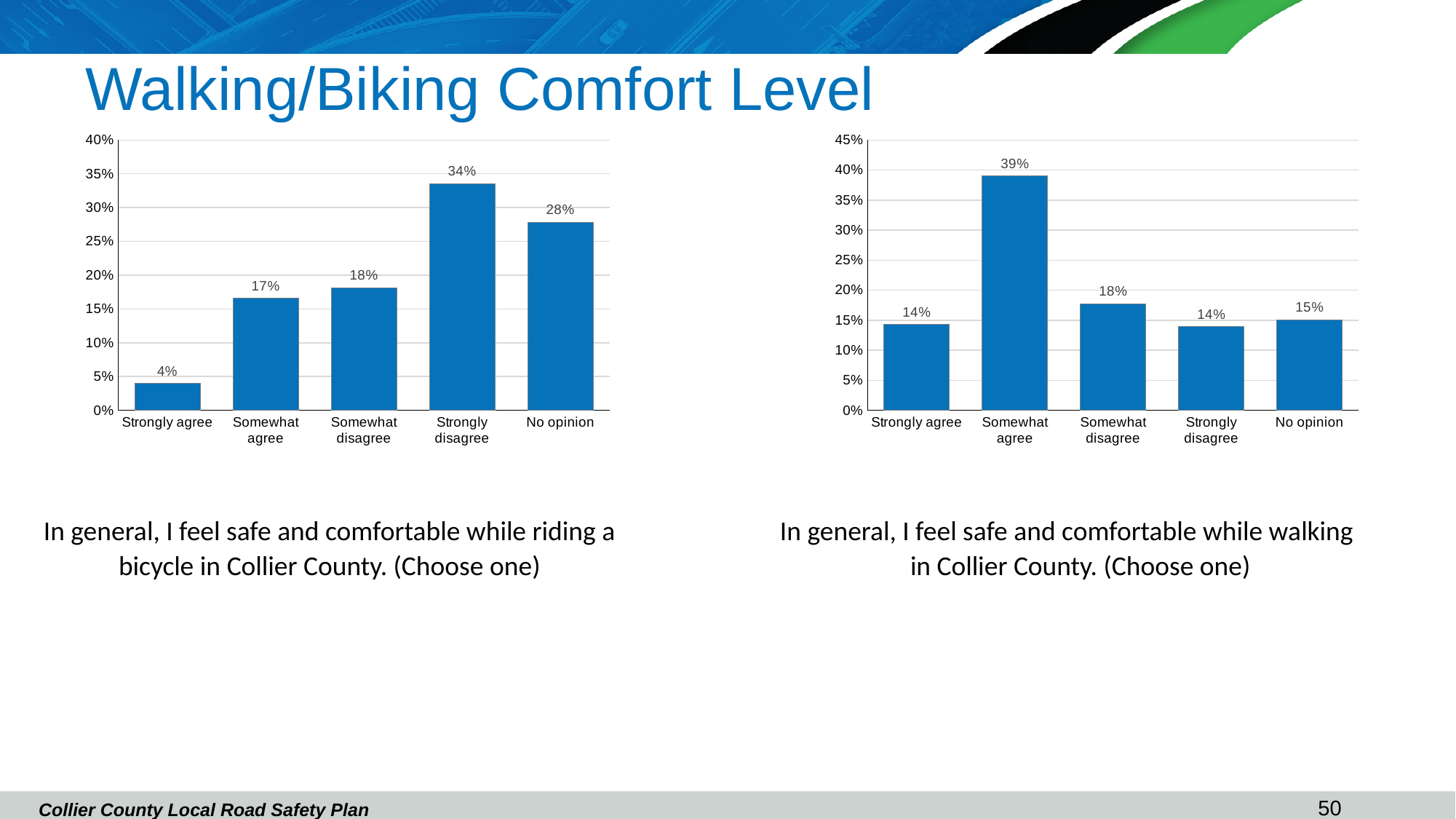

# Walking/Biking Comfort Level

### Chart

| Category |  |
|---|---|
| Strongly agree | 0.03959484346224678 |
| Somewhat agree | 0.16574585635359115 |
| Somewhat disagree | 0.18139963167587478 |
| Strongly disagree | 0.3351749539594843 |
| No opinion | 0.27808471454880296 |

### Chart

| Category |  |
|---|---|
| Strongly agree | 0.1429889298892989 |
| Somewhat agree | 0.39022140221402213 |
| Somewhat disagree | 0.17712177121771217 |
| Strongly disagree | 0.1392988929889299 |
| No opinion | 0.1503690036900369 |
In general, I feel safe and comfortable while riding a bicycle in Collier County. (Choose one)
In general, I feel safe and comfortable while walking in Collier County. (Choose one)
50
Collier County Local Road Safety Plan